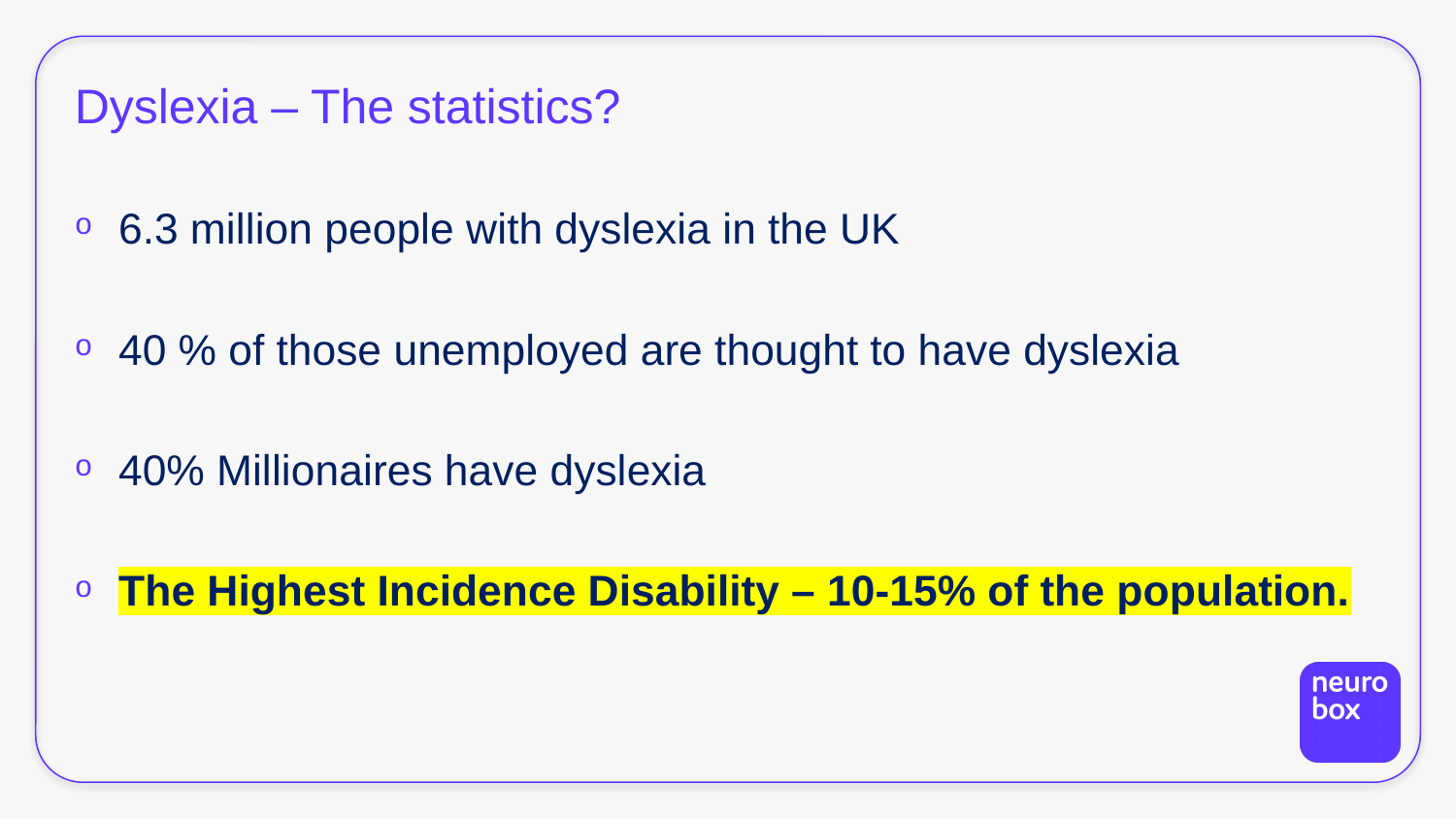

Dyslexia – The statistics?
6.3 million people with dyslexia in the UK

40 % of those unemployed are thought to have dyslexia

40% Millionaires have dyslexia

The Highest Incidence Disability – 10-15% of the population.